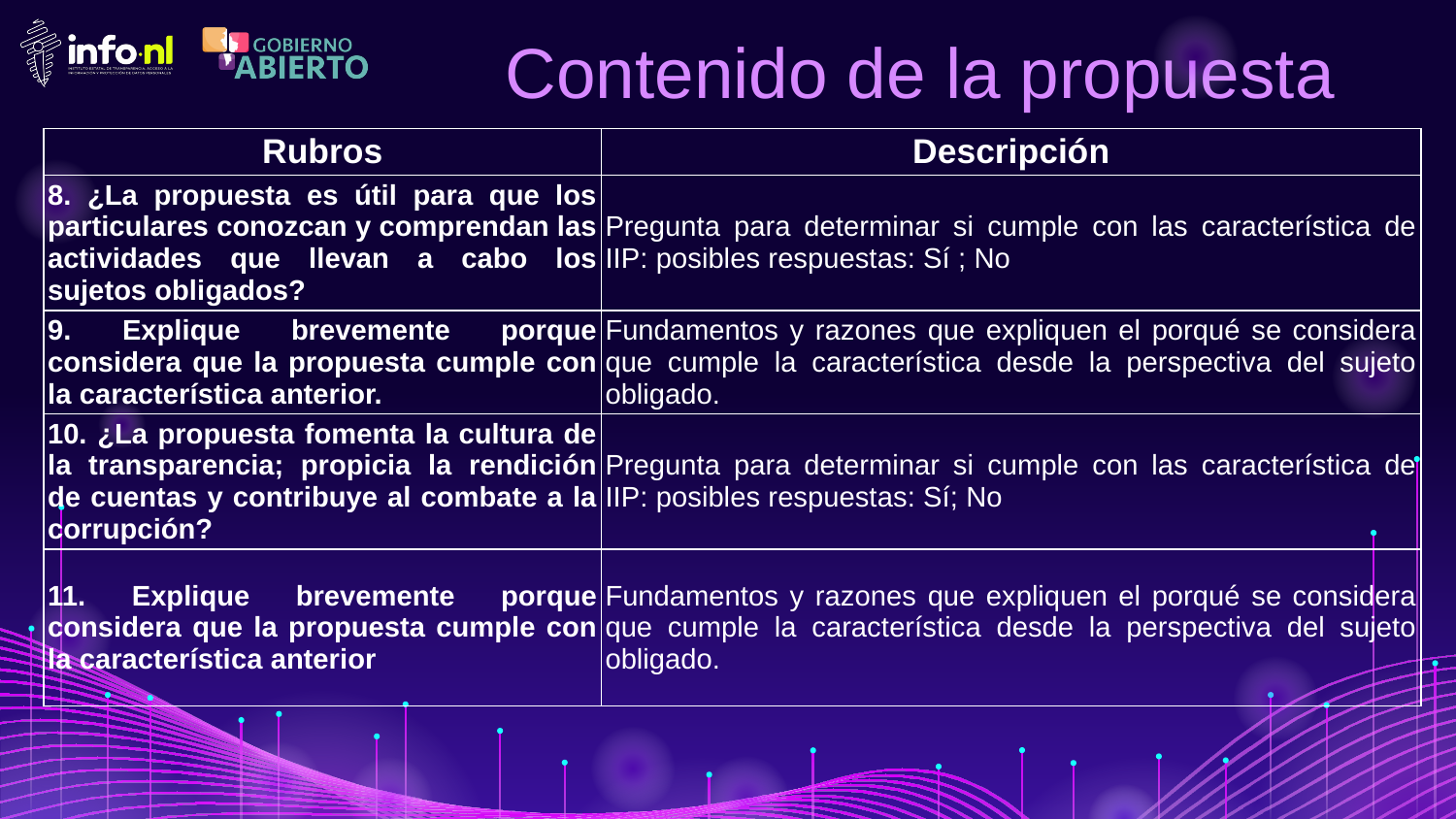

# Contenido de la propuesta
| Rubros | Descripción |
| --- | --- |
| 8. ¿La propuesta es útil para que los particulares conozcan y comprendan las actividades que llevan a cabo los sujetos obligados? | Pregunta para determinar si cumple con las característica de IIP: posibles respuestas: Sí ; No |
| 9. Explique brevemente porque considera que la propuesta cumple con la característica anterior. | Fundamentos y razones que expliquen el porqué se considera que cumple la característica desde la perspectiva del sujeto obligado. |
| 10. ¿La propuesta fomenta la cultura de la transparencia; propicia la rendición de cuentas y contribuye al combate a la corrupción? | Pregunta para determinar si cumple con las característica de IIP: posibles respuestas: Sí; No |
| 11. Explique brevemente porque considera que la propuesta cumple con la característica anterior | Fundamentos y razones que expliquen el porqué se considera que cumple la característica desde la perspectiva del sujeto obligado. |